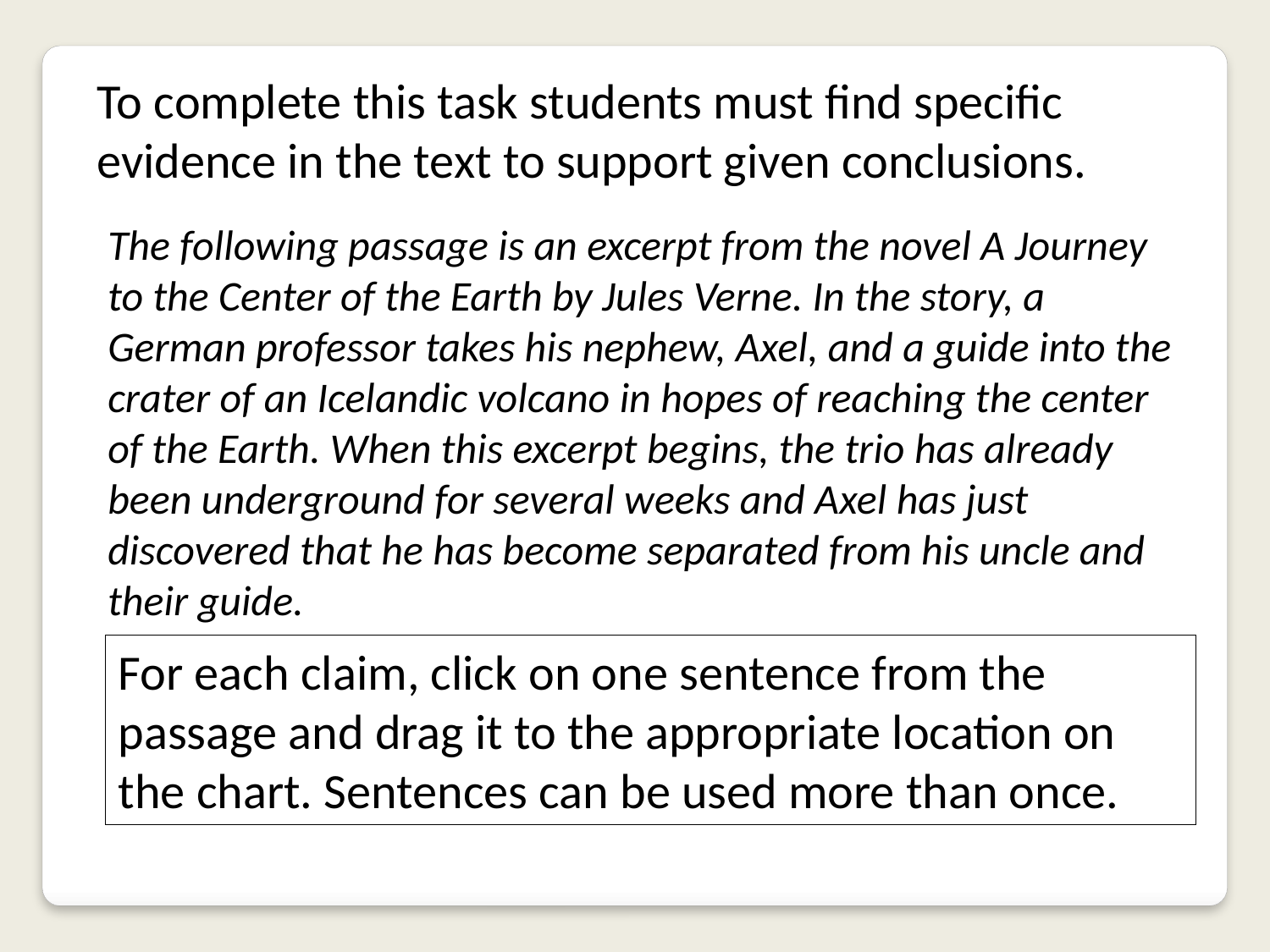

To complete this task students must find specific evidence in the text to support given conclusions.
The following passage is an excerpt from the novel A Journey to the Center of the Earth by Jules Verne. In the story, a German professor takes his nephew, Axel, and a guide into the crater of an Icelandic volcano in hopes of reaching the center of the Earth. When this excerpt begins, the trio has already been underground for several weeks and Axel has just discovered that he has become separated from his uncle and their guide.
For each claim, click on one sentence from the passage and drag it to the appropriate location on the chart. Sentences can be used more than once.